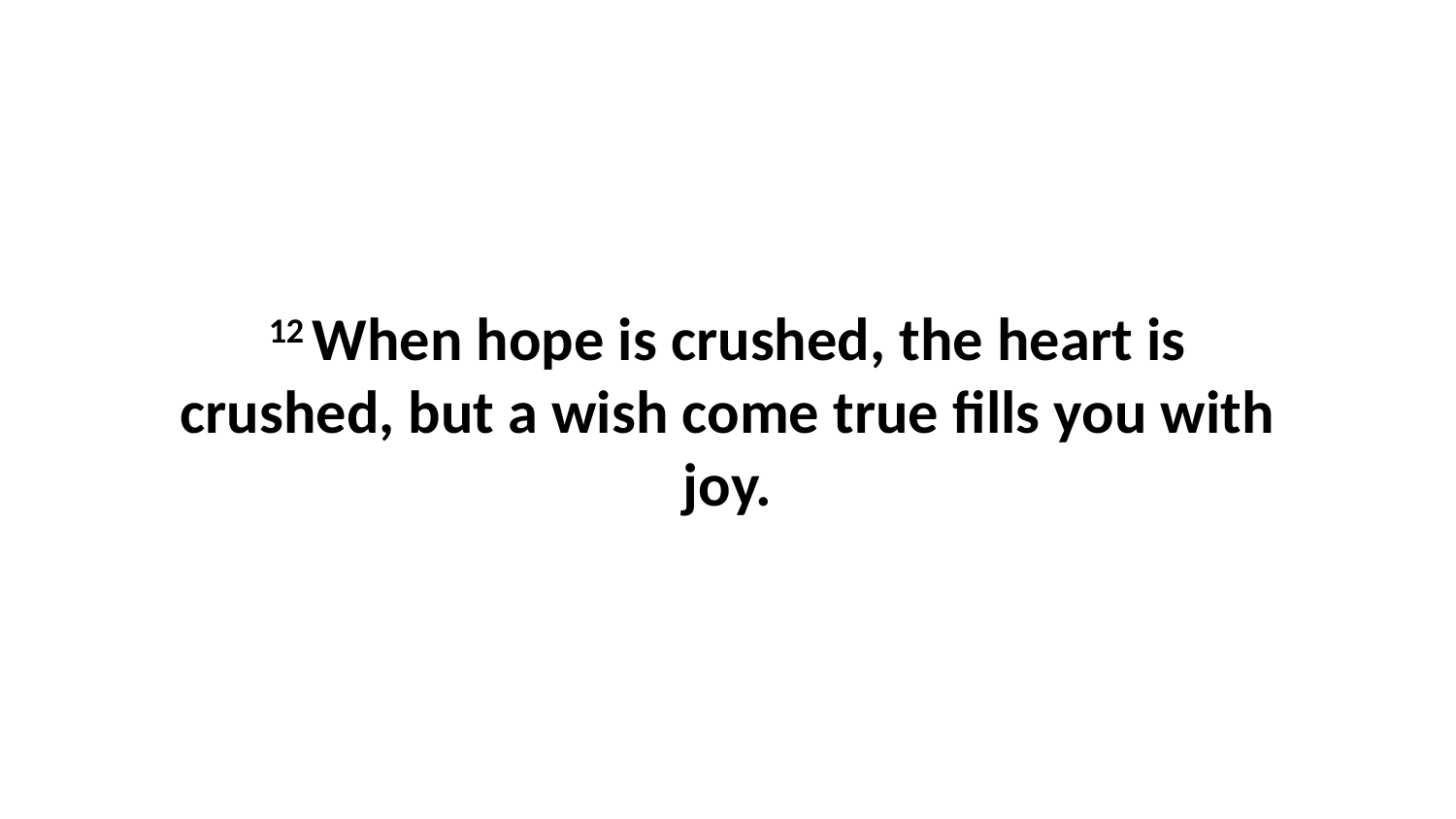

12 When hope is crushed, the heart is crushed, but a wish come true fills you with joy.